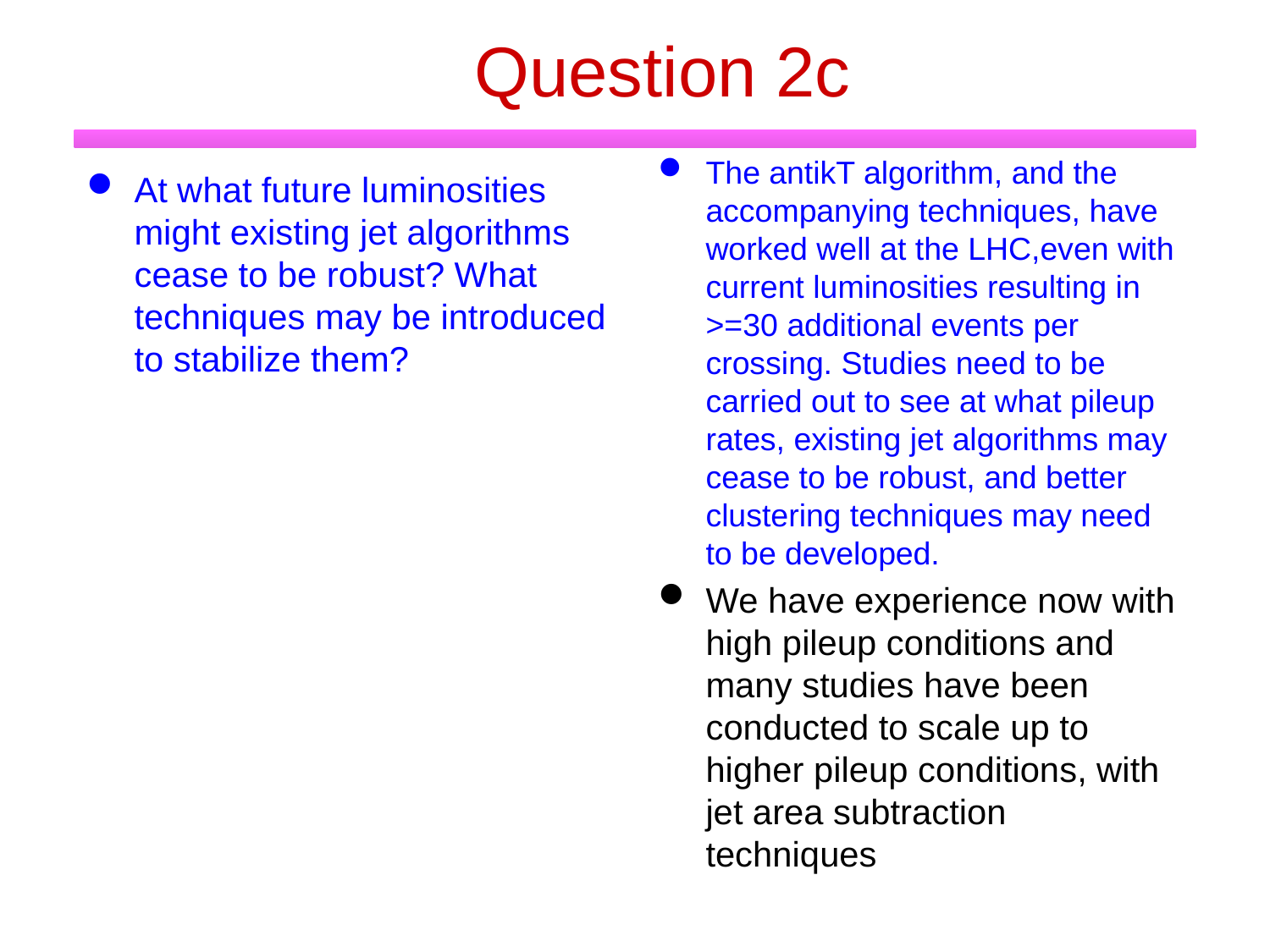

# Question 2c
The antikT algorithm, and the accompanying techniques, have worked well at the LHC,even with current luminosities resulting in >=30 additional events per crossing. Studies need to be carried out to see at what pileup rates, existing jet algorithms may cease to be robust, and better clustering techniques may need to be developed.
We have experience now with high pileup conditions and many studies have been conducted to scale up to higher pileup conditions, with jet area subtraction techniques
At what future luminosities might existing jet algorithms cease to be robust? What techniques may be introduced to stabilize them?